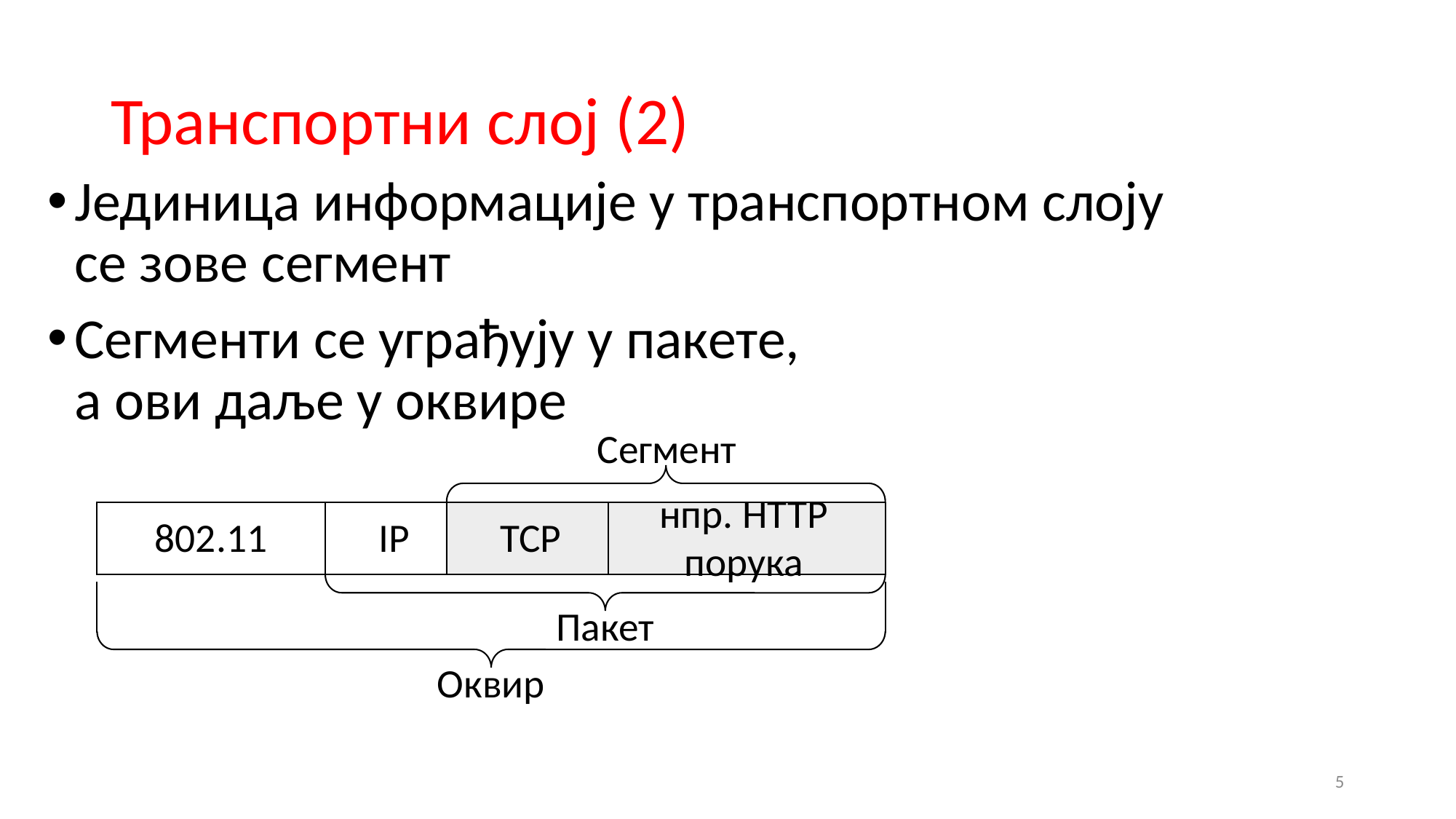

# Транспортни слој (2)
Јединица информације у транспортном слоју се зове сегмент
Сегменти се уграђују у пакете,
а ови даље у оквире

Сегмент
нпр. HTTP порука

802.11
IP
TCP

Пакет
Оквир
5